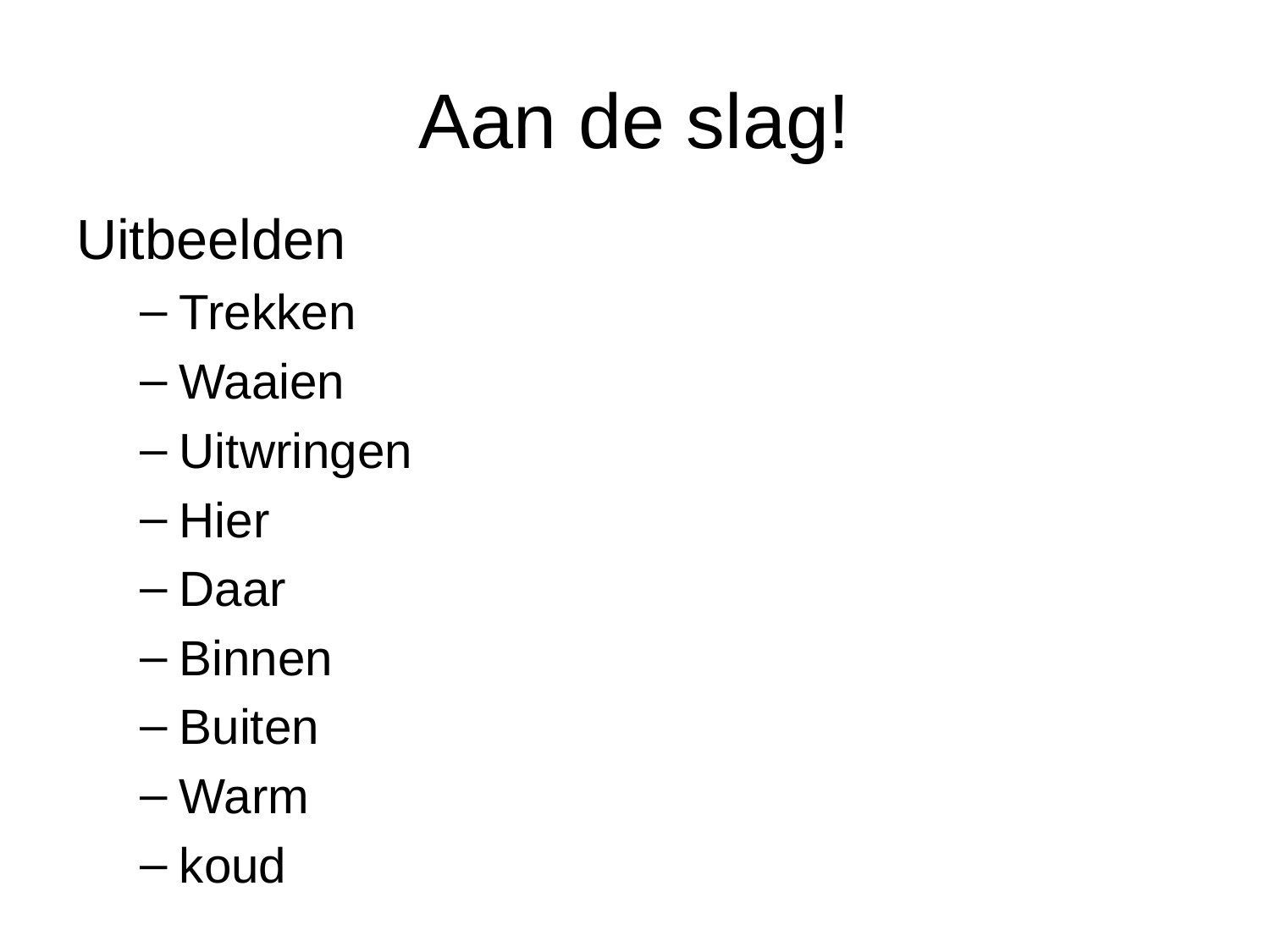

# Aan de slag!
Uitbeelden
Trekken
Waaien
Uitwringen
Hier
Daar
Binnen
Buiten
Warm
koud